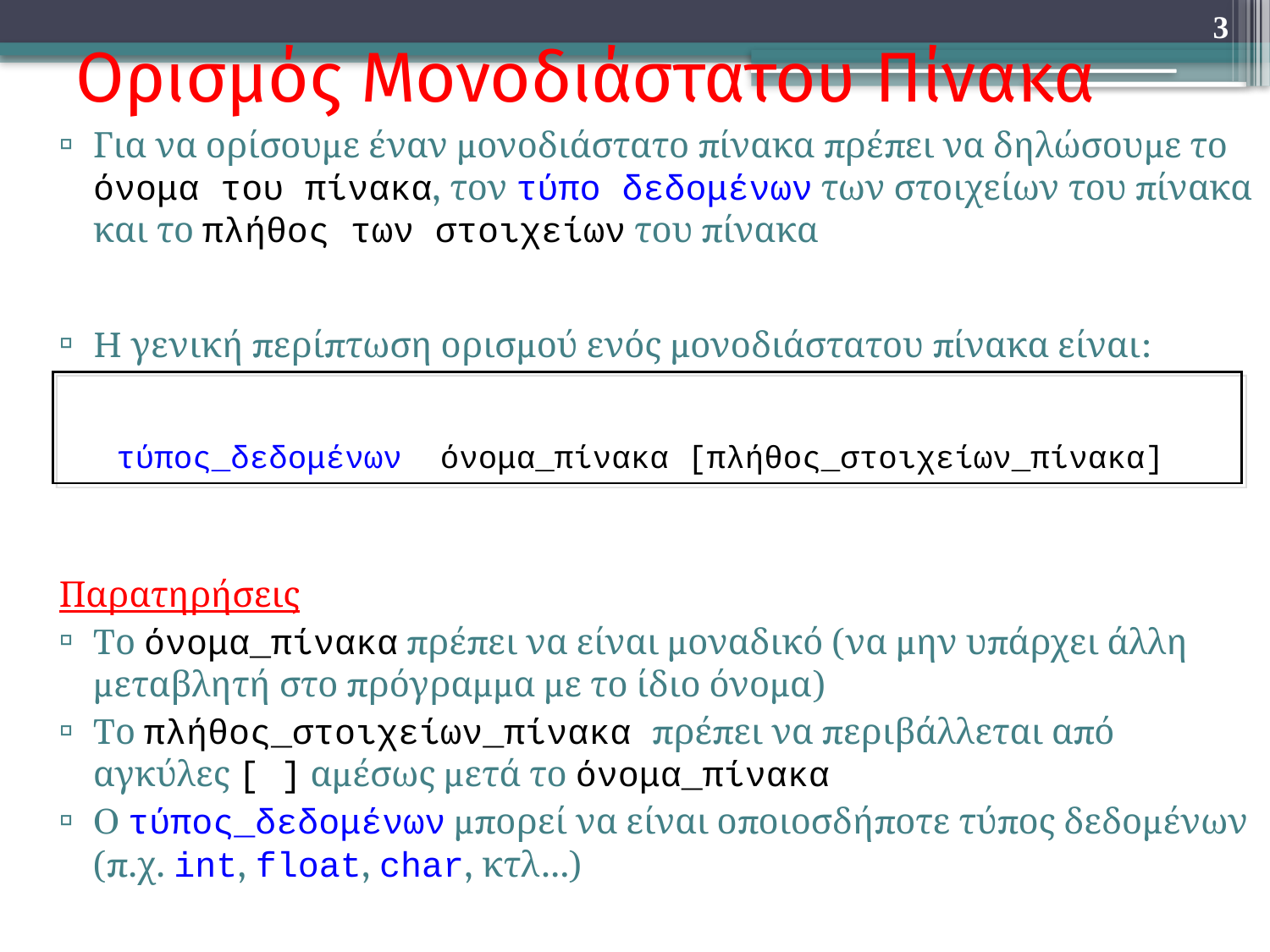

# Ορισμός Μονοδιάστατου Πίνακα
3
Για να ορίσουμε έναν μονοδιάστατο πίνακα πρέπει να δηλώσουμε το όνομα του πίνακα, τον τύπο δεδομένων των στοιχείων του πίνακα και το πλήθος των στοιχείων του πίνακα

Η γενική περίπτωση ορισμού ενός μονοδιάστατου πίνακα είναι:

   τύπος_δεδομένων  όνομα_πίνακα [πλήθος_στοιχείων_πίνακα]

Παρατηρήσεις
Το όνομα_πίνακα πρέπει να είναι μοναδικό (να μην υπάρχει άλλη μεταβλητή στο πρόγραμμα με το ίδιο όνομα)
Το πλήθος_στοιχείων_πίνακα πρέπει να περιβάλλεται από αγκύλες [ ] αμέσως μετά το όνομα_πίνακα
Ο τύπος_δεδομένων μπορεί να είναι οποιοσδήποτε τύπος δεδομένων (π.χ. int, float, char, κτλ…)